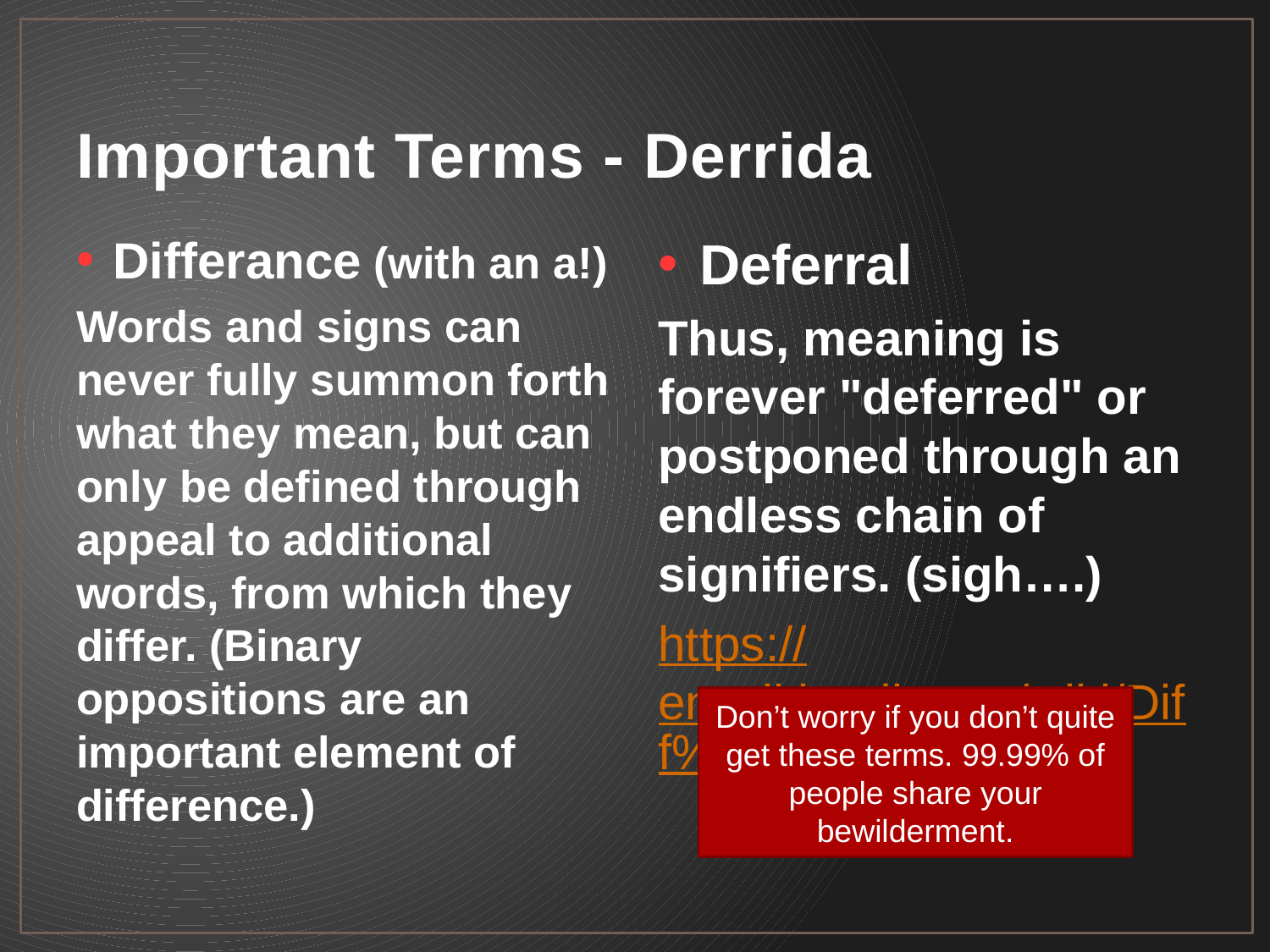

# Important Terms - Derrida
Differance (with an a!)
Words and signs can never fully summon forth what they mean, but can only be defined through appeal to additional words, from which they differ. (Binary oppositions are an important element of difference.)
Deferral
Thus, meaning is forever "deferred" or postponed through an endless chain of signifiers. (sigh….)
https://en.wikipedia.org/wiki/Diff%C3%A9rance

Don’t worry if you don’t quite get these terms. 99.99% of people share your bewilderment.